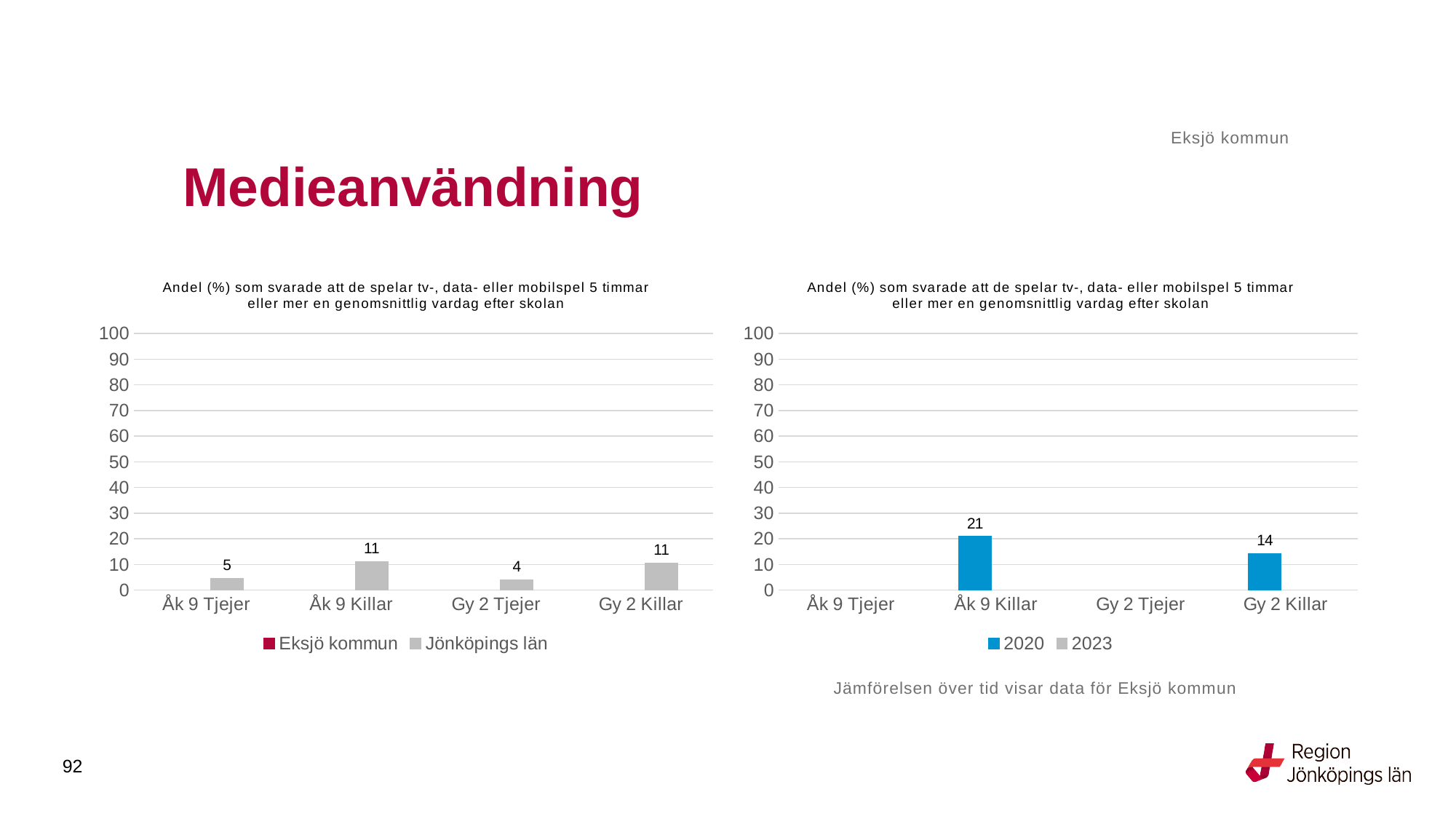

Eksjö kommun
# Medieanvändning

### Chart: Andel (%) som svarade att de spelar tv-, data- eller mobilspel 5 timmar eller mer en genomsnittlig vardag efter skolan

| Category | Eksjö kommun | Jönköpings län |
|---|---|---|
| Åk 9 Tjejer | None | 4.6358 |
| Åk 9 Killar | None | 11.2238 |
| Gy 2 Tjejer | None | 4.096 |
| Gy 2 Killar | None | 10.5563 |

### Chart: Andel (%) som svarade att de spelar tv-, data- eller mobilspel 5 timmar eller mer en genomsnittlig vardag efter skolan

| Category | 2020 | 2023 |
|---|---|---|
| Åk 9 Tjejer | None | None |
| Åk 9 Killar | 20.9302 | None |
| Gy 2 Tjejer | None | None |
| Gy 2 Killar | 14.2857 | None |
Jämförelsen över tid visar data för Eksjö kommun
92